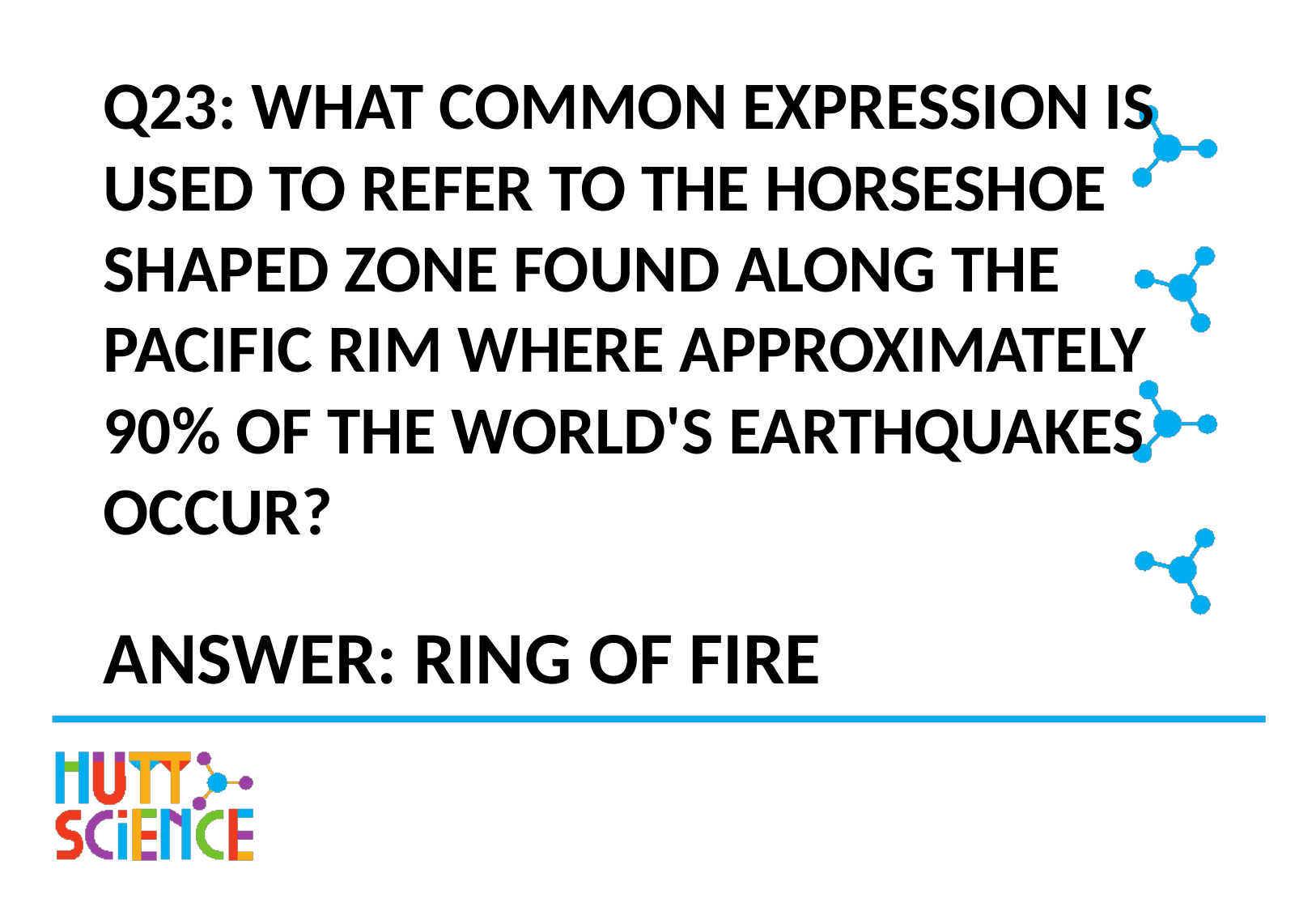

# Q23: WHAT COMMON EXPRESSION IS USED TO REFER TO THE HORSESHOE SHAPED ZONE FOUND ALONG THE PACIFIC RIM WHERE APPROXIMATELY 90% OF THE WORLD'S EARTHQUAKES OCCUR?
ANSWER: RING OF FIRE